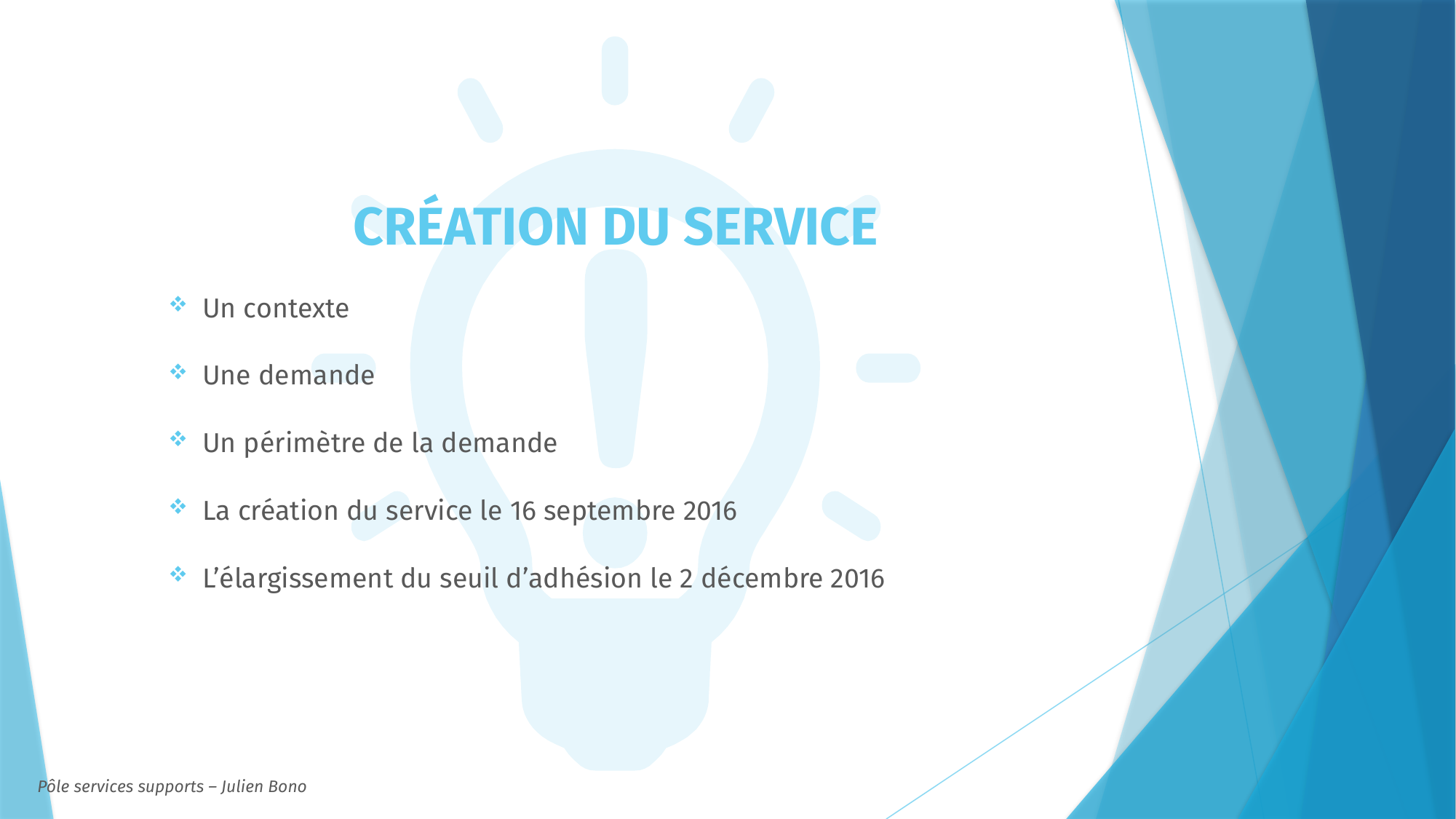

CRÉATION DU SERVICE
Un contexte
Une demande
Un périmètre de la demande
La création du service le 16 septembre 2016
L’élargissement du seuil d’adhésion le 2 décembre 2016

Pôle services supports – Julien Bono